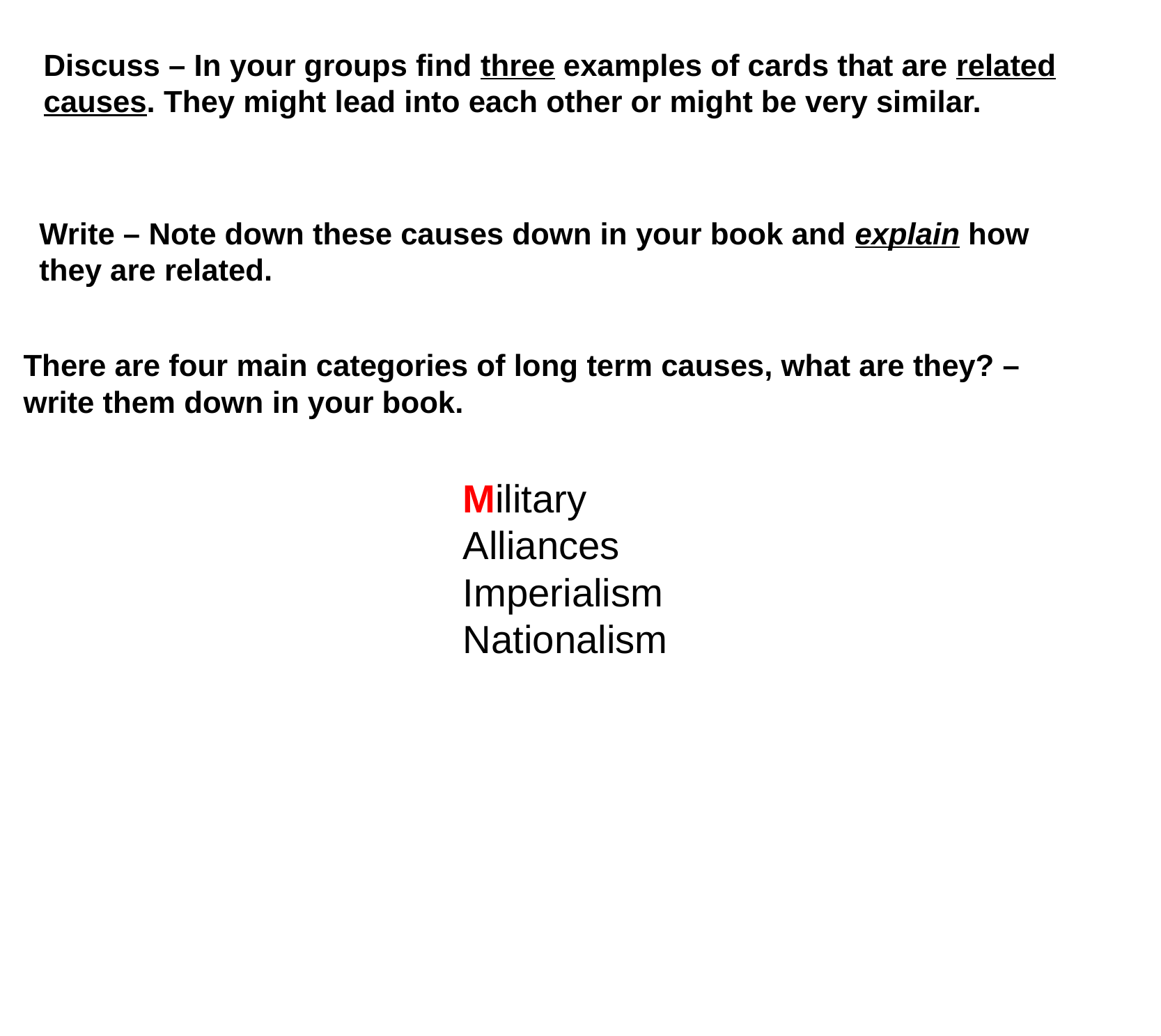

Discuss – In your groups find three examples of cards that are related causes. They might lead into each other or might be very similar.
Write – Note down these causes down in your book and explain how they are related.
There are four main categories of long term causes, what are they? – write them down in your book.
Military
Alliances
Imperialism
Nationalism